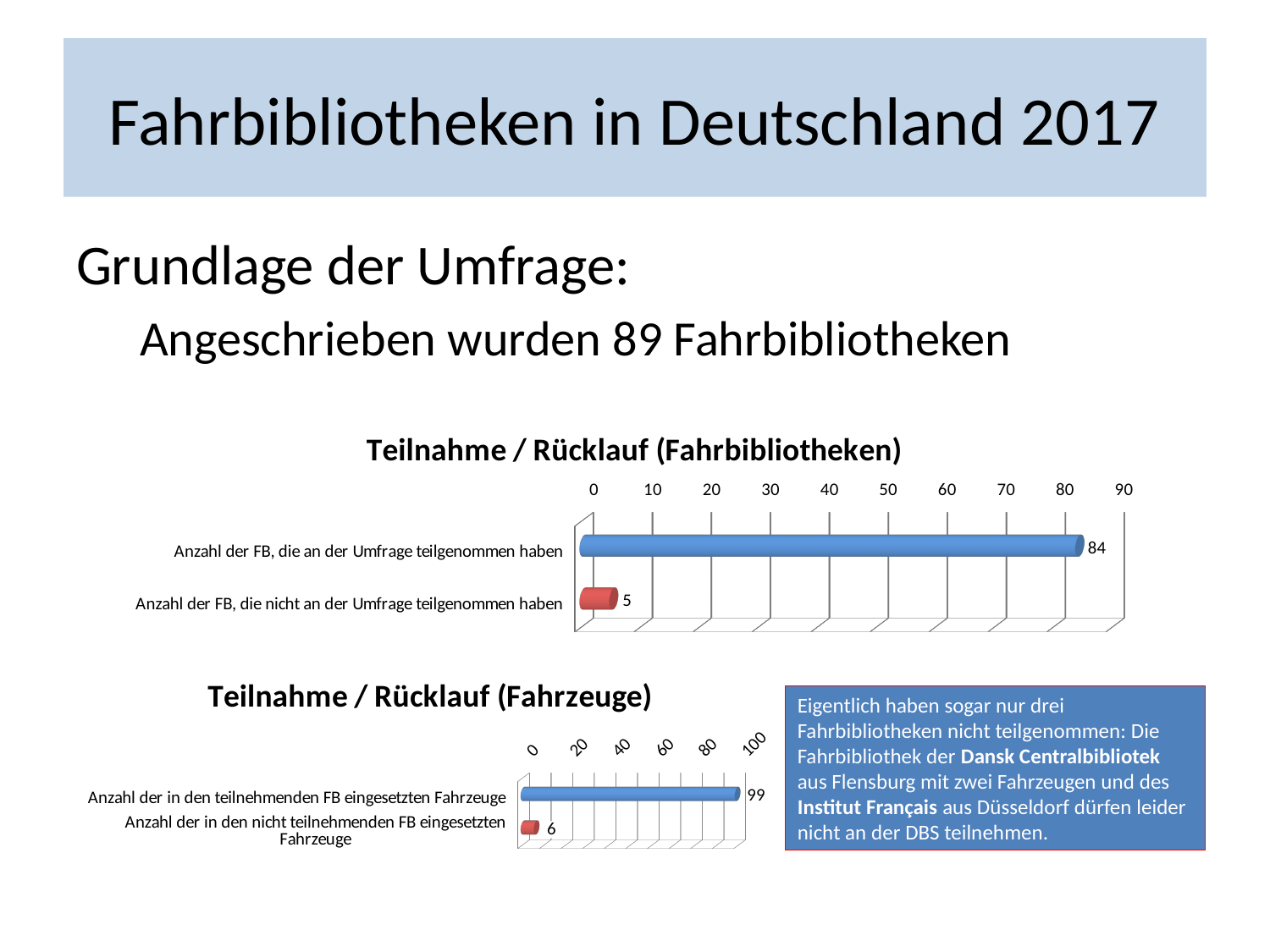

# Fahrbibliotheken in Deutschland 2017
Grundlage der Umfrage:
Angeschrieben wurden 89 Fahrbibliotheken

[unsupported chart]

[unsupported chart]

Eigentlich haben sogar nur drei Fahrbibliotheken nicht teilgenommen: Die Fahrbibliothek der Dansk Centralbibliotek aus Flensburg mit zwei Fahrzeugen und des Institut Français aus Düsseldorf dürfen leider nicht an der DBS teilnehmen.